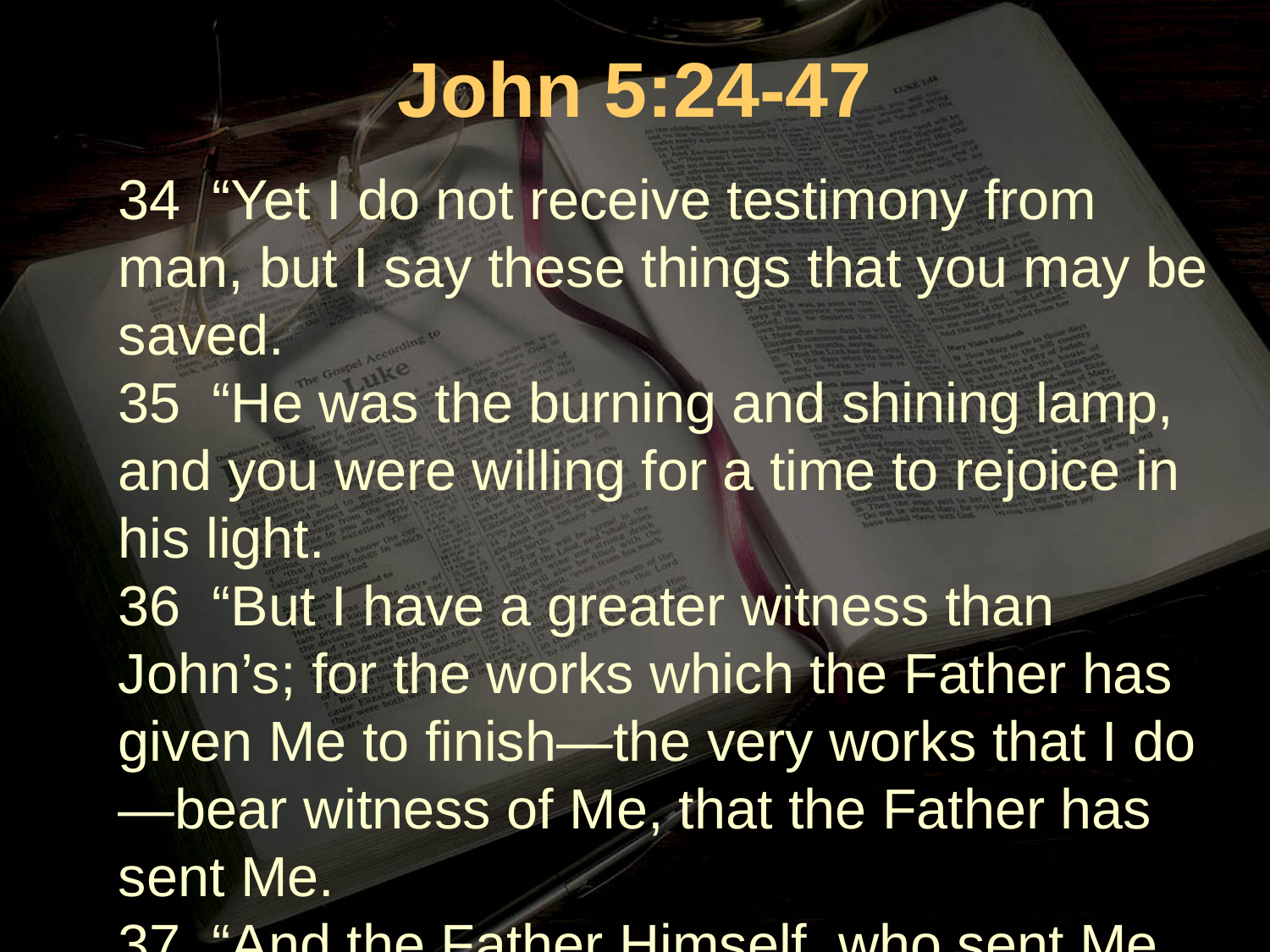

John 5:24-47
34  “Yet I do not receive testimony from man, but I say these things that you may be saved.
35  “He was the burning and shining lamp, and you were willing for a time to rejoice in his light.
36  “But I have a greater witness than John’s; for the works which the Father has given Me to finish—the very works that I do—bear witness of Me, that the Father has sent Me.
37  “And the Father Himself, who sent Me, has testified of Me. You have neither heard His voice at any time, nor seen His form.